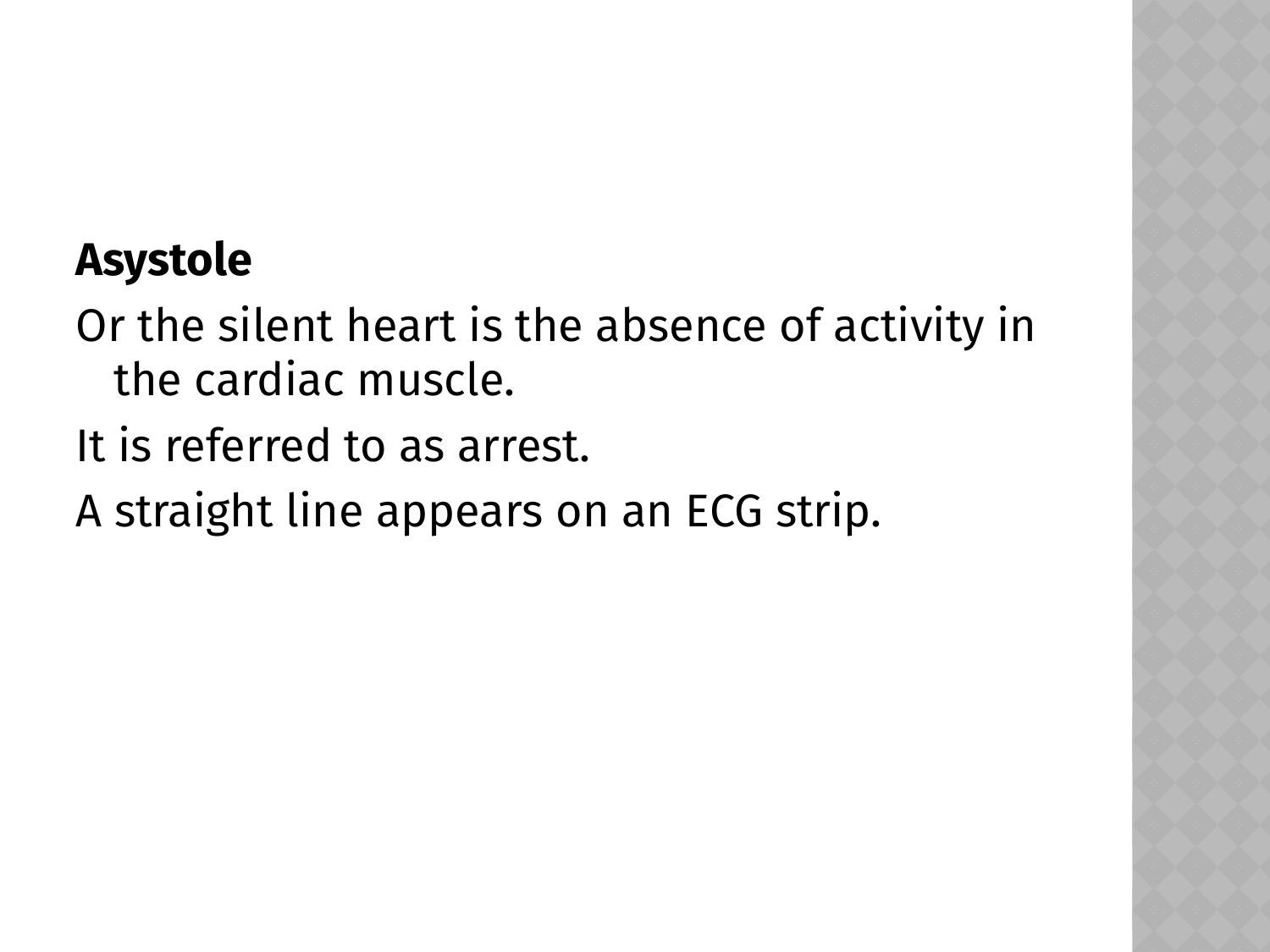

#
Asystole
Or the silent heart is the absence of activity in the cardiac muscle.
It is referred to as arrest.
A straight line appears on an ECG strip.